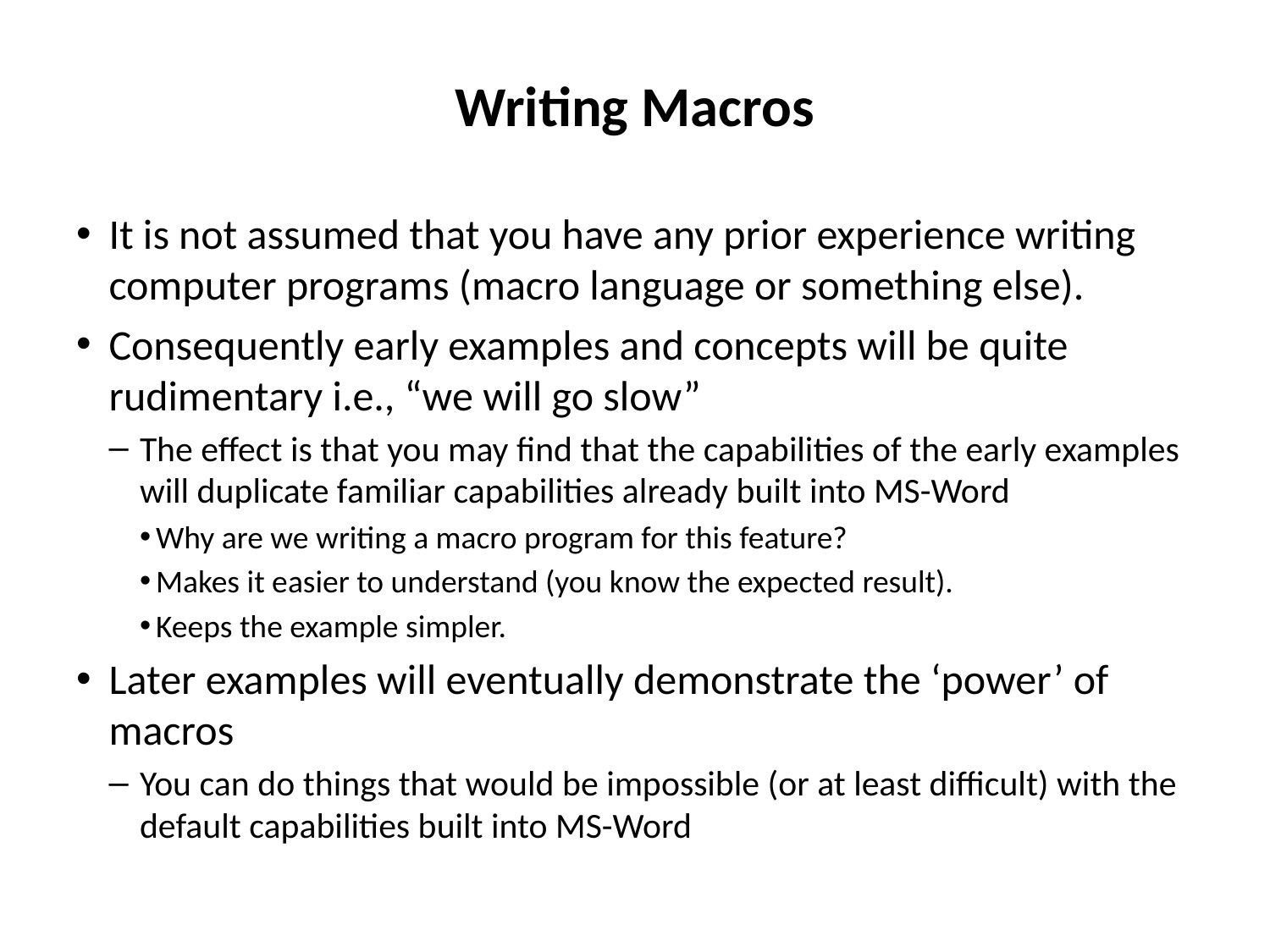

# Writing Macros
It is not assumed that you have any prior experience writing computer programs (macro language or something else).
Consequently early examples and concepts will be quite rudimentary i.e., “we will go slow”
The effect is that you may find that the capabilities of the early examples will duplicate familiar capabilities already built into MS-Word
Why are we writing a macro program for this feature?
Makes it easier to understand (you know the expected result).
Keeps the example simpler.
Later examples will eventually demonstrate the ‘power’ of macros
You can do things that would be impossible (or at least difficult) with the default capabilities built into MS-Word